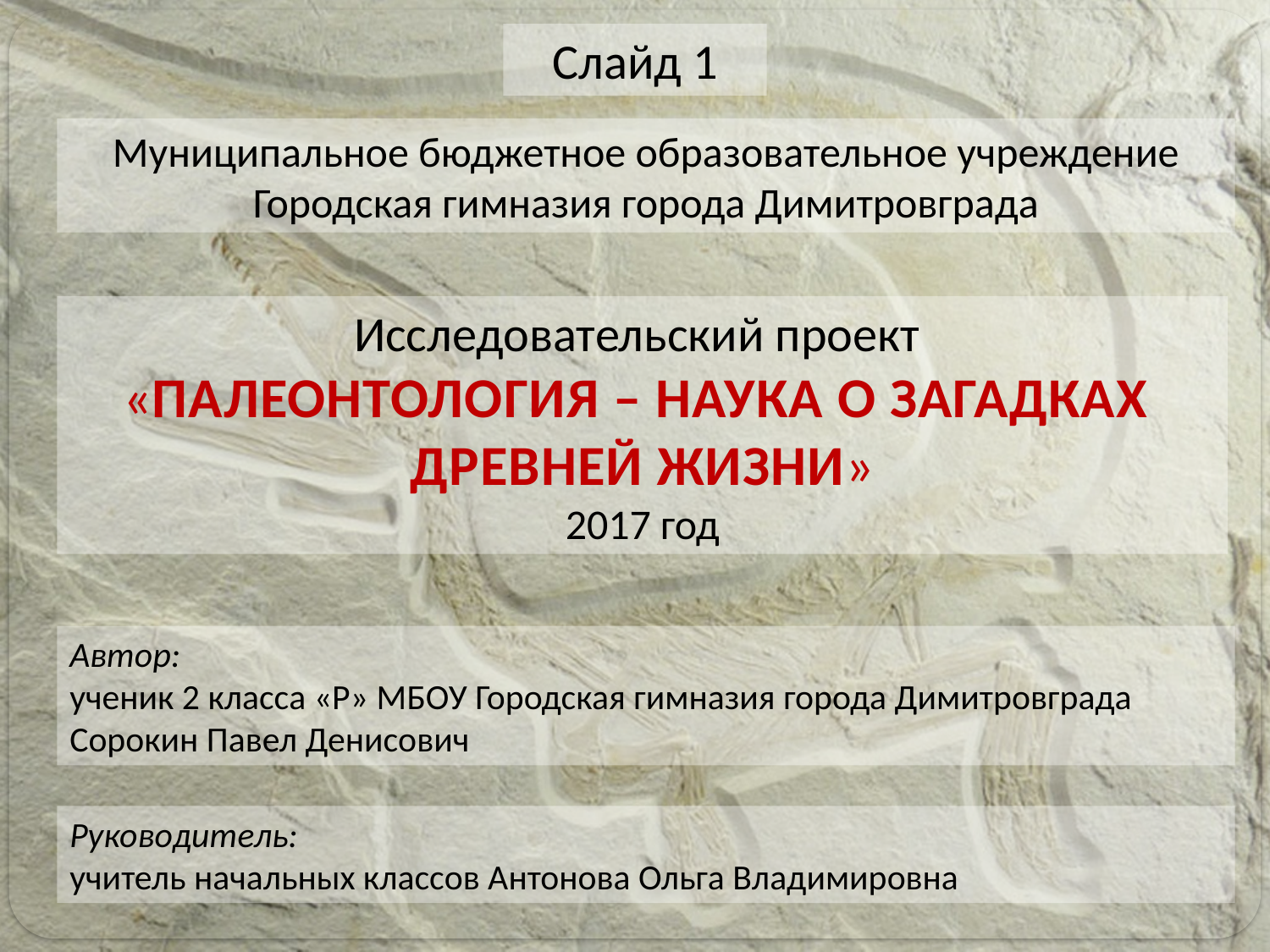

Слайд 1
Муниципальное бюджетное образовательное учреждение
Городская гимназия города Димитровграда
Исследовательский проект
«ПАЛЕОНТОЛОГИЯ – НАУКА О ЗАГАДКАХ
ДРЕВНЕЙ ЖИЗНИ»
2017 год
Автор:
ученик 2 класса «Р» МБОУ Городская гимназия города Димитровграда Сорокин Павел Денисович
Руководитель:
учитель начальных классов Антонова Ольга Владимировна